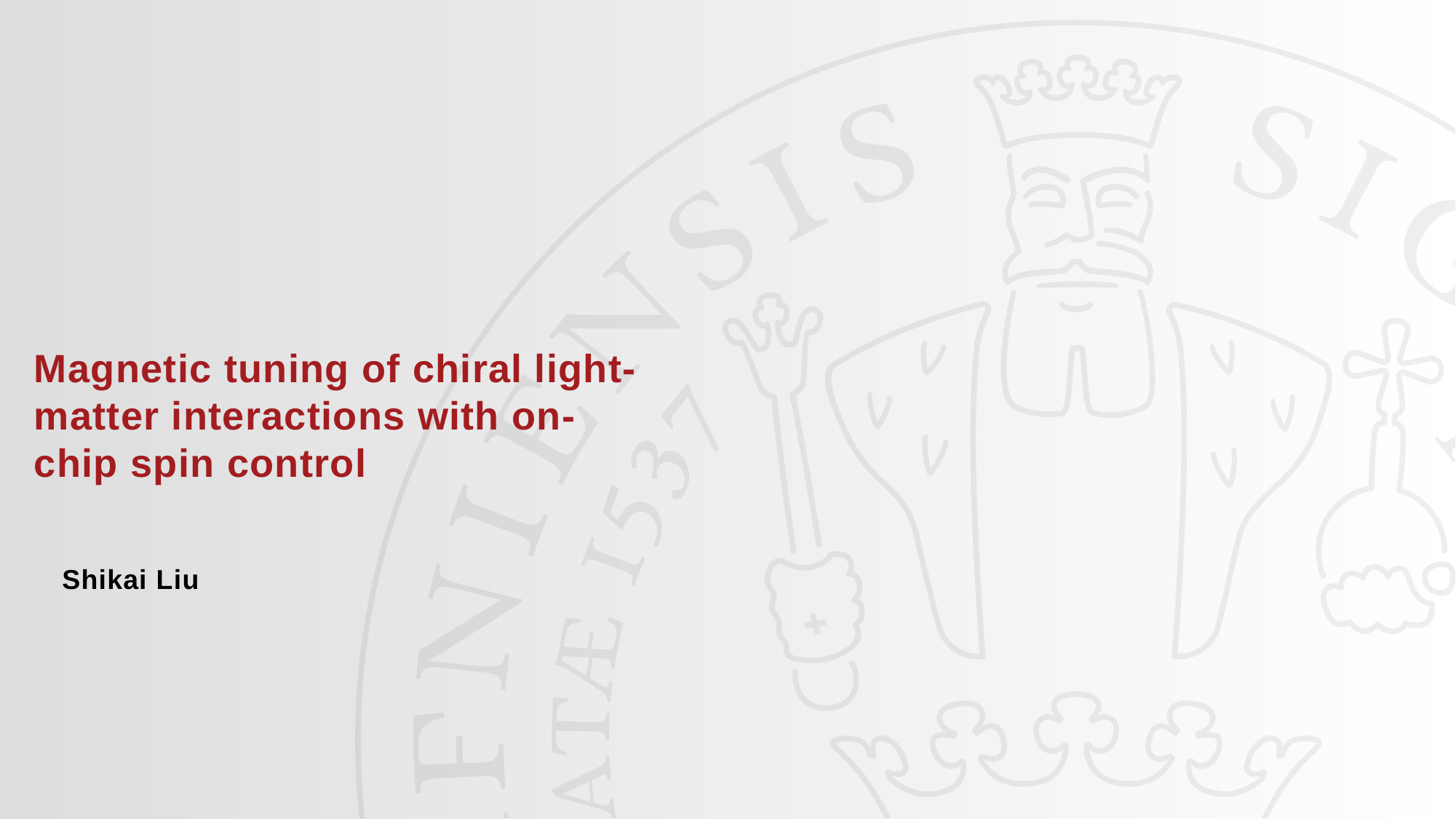

#
Magnetic tuning of chiral light-matter interactions with on-chip spin control
Shikai Liu